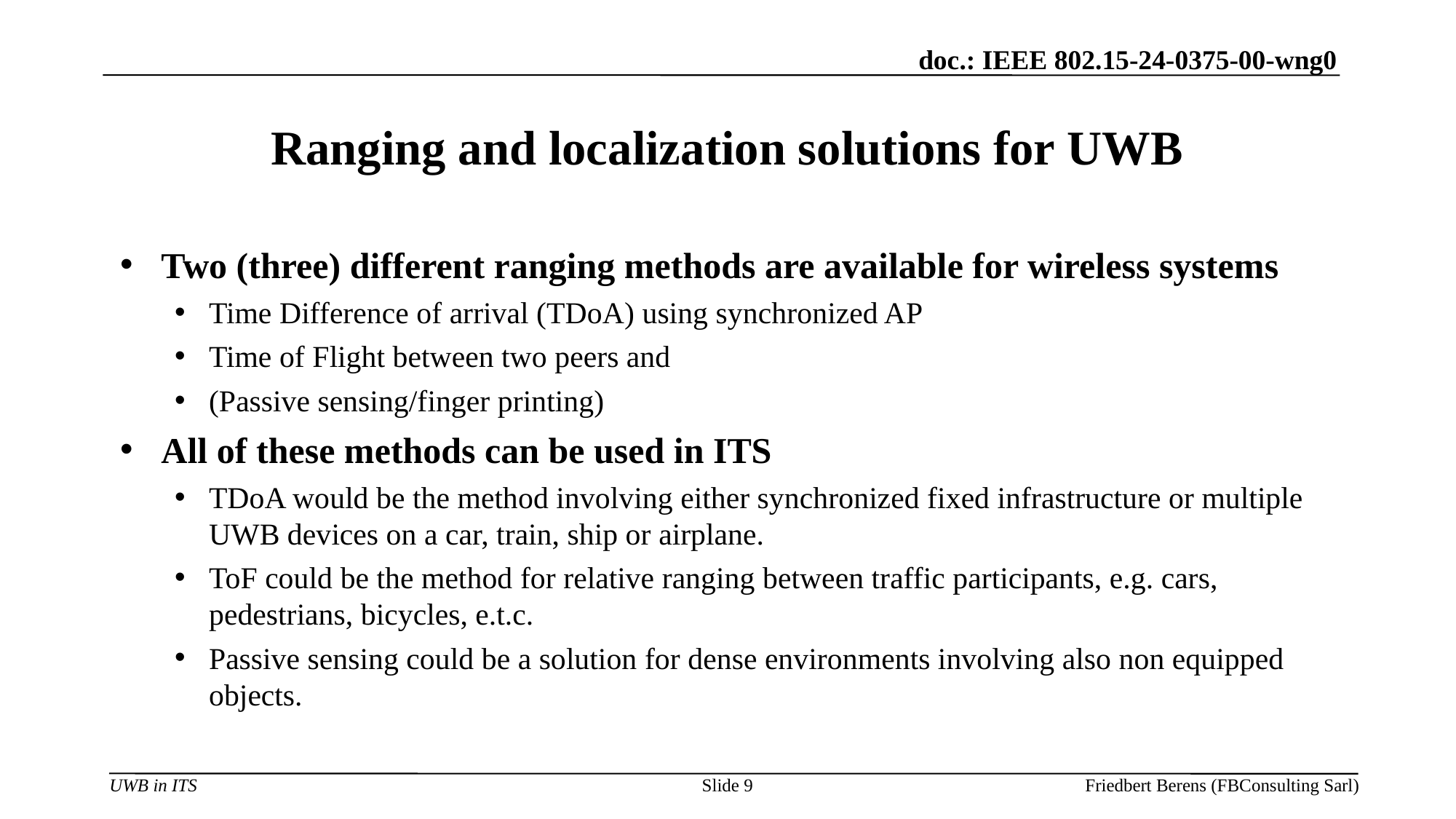

# Ranging and localization solutions for UWB
Two (three) different ranging methods are available for wireless systems
Time Difference of arrival (TDoA) using synchronized AP
Time of Flight between two peers and
(Passive sensing/finger printing)
All of these methods can be used in ITS
TDoA would be the method involving either synchronized fixed infrastructure or multiple UWB devices on a car, train, ship or airplane.
ToF could be the method for relative ranging between traffic participants, e.g. cars, pedestrians, bicycles, e.t.c.
Passive sensing could be a solution for dense environments involving also non equipped objects.

Slide 9
Friedbert Berens (FBConsulting Sarl)